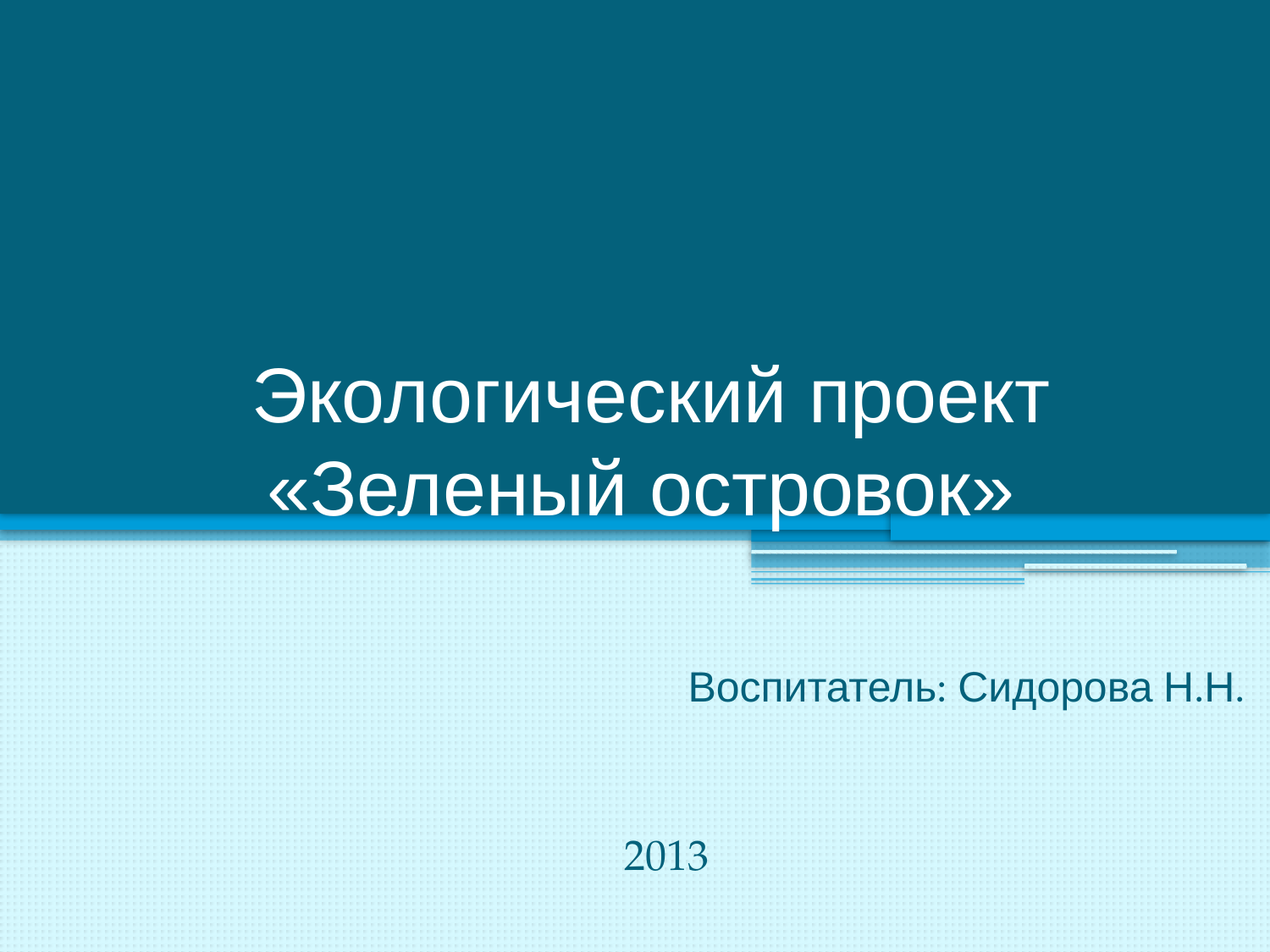

# Экологический проект «Зеленый островок»

                                                         Воспитатель: Сидорова Н.Н.

                                                   2013